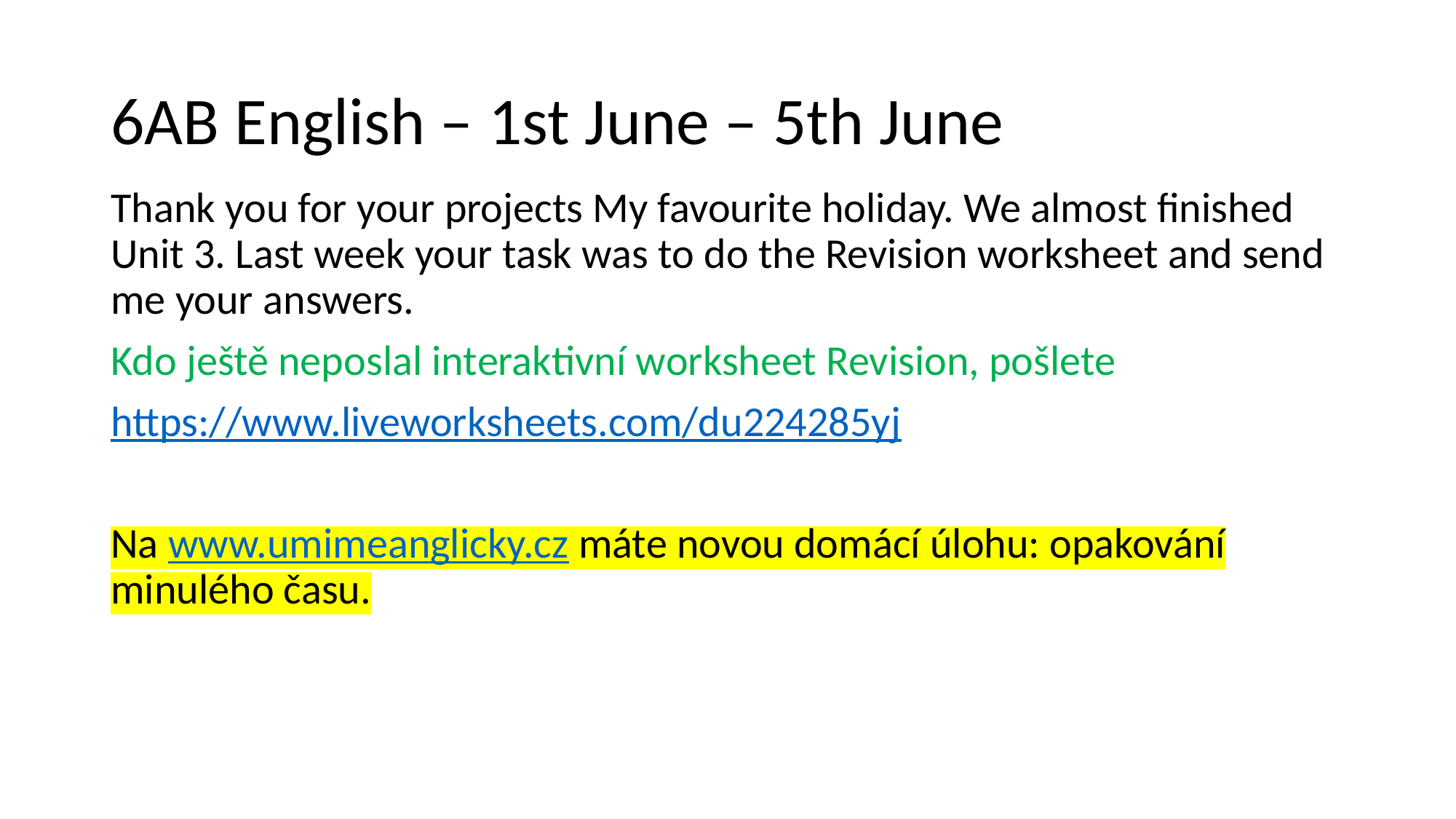

# 6AB English – 1st June – 5th June
Thank you for your projects My favourite holiday. We almost finished Unit 3. Last week your task was to do the Revision worksheet and send me your answers.
Kdo ještě neposlal interaktivní worksheet Revision, pošlete
https://www.liveworksheets.com/du224285yj

Na www.umimeanglicky.cz máte novou domácí úlohu: opakování minulého času.